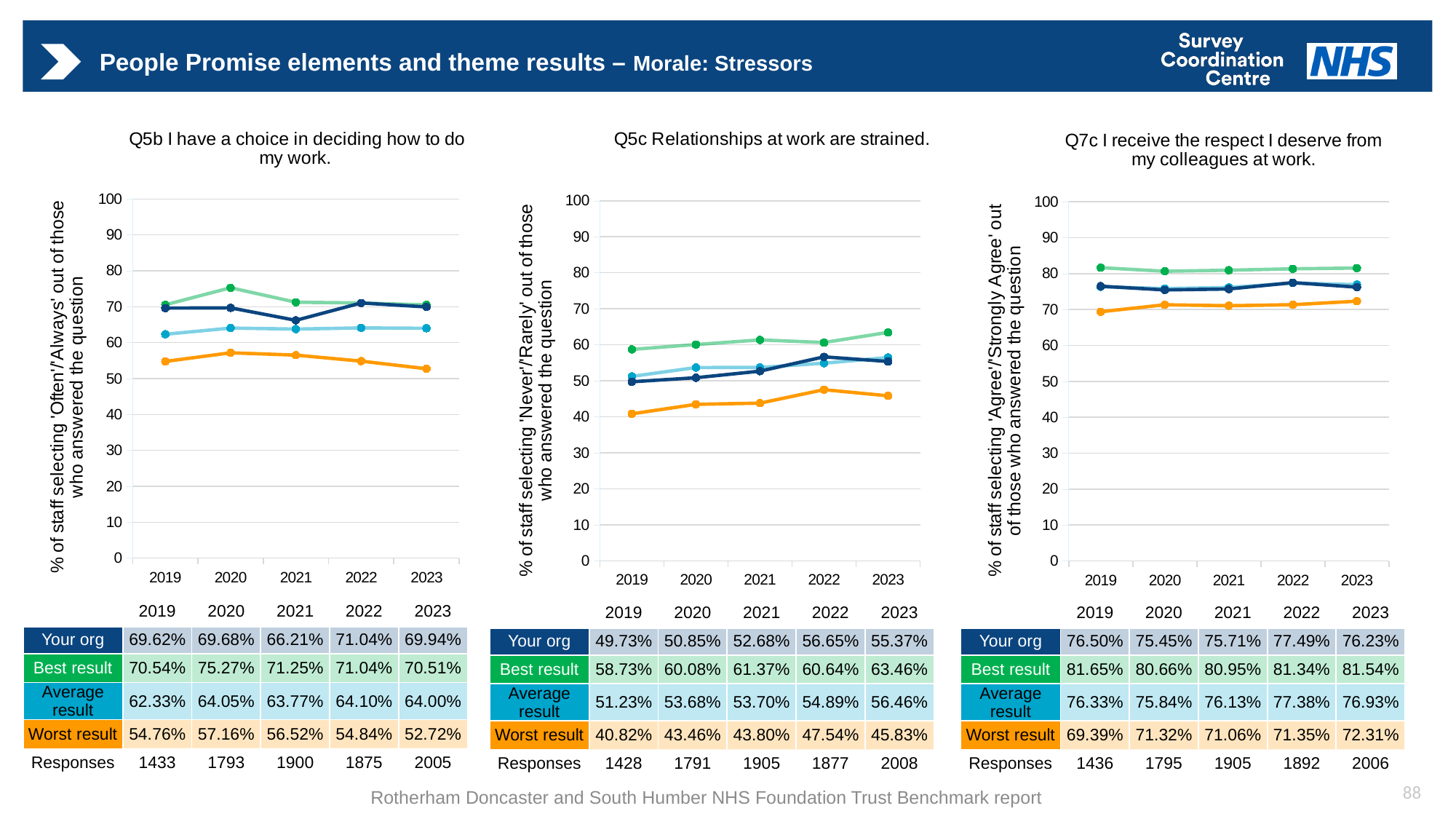

# People Promise elements and theme results – Morale: Stressors

### Chart: Q5b I have a choice in deciding how to do my work.

| Category | Average | Best | Worst | Your org |
|---|---|---|---|---|
| 2019 | 62.33263500514391 | 70.54483109725793 | 54.757059206499335 | 69.61757098521697 |
| 2020 | 64.05223103156965 | 75.27428391271145 | 57.16029470569642 | 69.6786287302502 |
| 2021 | 63.76939943510052 | 71.24683443373377 | 56.51512989087525 | 66.20948819960788 |
| 2022 | 64.0967150909154 | 71.0372754882633 | 54.8382256803976 | 71.0372754882633 |
| 2023 | 63.99933950017698 | 70.51193350785255 | 52.72385152773308 | 69.9393159472695 |

### Chart: Q5c Relationships at work are strained.

| Category | Average | Best | Worst | Your org |
|---|---|---|---|---|
| 2019 | 51.22772484335021 | 58.729385177020156 | 40.82428207181665 | 49.73014697213097 |
| 2020 | 53.680470420005676 | 60.08272277784694 | 43.46142209078438 | 50.85217982946136 |
| 2021 | 53.70367019413978 | 61.3666950610605 | 43.8031321229844 | 52.68136365007503 |
| 2022 | 54.88550436037215 | 60.64160630444343 | 47.540967019750106 | 56.65450730681864 |
| 2023 | 56.46328952266857 | 63.463653691260156 | 45.83371587321649 | 55.370409331384685 |

### Chart: Q7c I receive the respect I deserve from my colleagues at work.

| Category | Average | Best | Worst | Your org |
|---|---|---|---|---|
| 2019 | 76.33169722657611 | 81.65202004289685 | 69.39010866733891 | 76.49594210666494 |
| 2020 | 75.8351493398323 | 80.65964829747209 | 71.32252831036917 | 75.45160194452504 |
| 2021 | 76.12936468109439 | 80.94742520171431 | 71.06136534375646 | 75.71157134208416 |
| 2022 | 77.38000038674933 | 81.34329321252915 | 71.34620877209716 | 77.4873618841573 |
| 2023 | 76.92590373367909 | 81.5410837429251 | 72.31134880208938 | 76.22930364274009 |
|  | 2019 | 2020 | 2021 | 2022 | 2023 |
| --- | --- | --- | --- | --- | --- |
| Your org | 69.62% | 69.68% | 66.21% | 71.04% | 69.94% |
| Best result | 70.54% | 75.27% | 71.25% | 71.04% | 70.51% |
| Average result | 62.33% | 64.05% | 63.77% | 64.10% | 64.00% |
| Worst result | 54.76% | 57.16% | 56.52% | 54.84% | 52.72% |
| Responses | 1433 | 1793 | 1900 | 1875 | 2005 |
|  | 2019 | 2020 | 2021 | 2022 | 2023 |
| --- | --- | --- | --- | --- | --- |
| Your org | 49.73% | 50.85% | 52.68% | 56.65% | 55.37% |
| Best result | 58.73% | 60.08% | 61.37% | 60.64% | 63.46% |
| Average result | 51.23% | 53.68% | 53.70% | 54.89% | 56.46% |
| Worst result | 40.82% | 43.46% | 43.80% | 47.54% | 45.83% |
| Responses | 1428 | 1791 | 1905 | 1877 | 2008 |
|  | 2019 | 2020 | 2021 | 2022 | 2023 |
| --- | --- | --- | --- | --- | --- |
| Your org | 76.50% | 75.45% | 75.71% | 77.49% | 76.23% |
| Best result | 81.65% | 80.66% | 80.95% | 81.34% | 81.54% |
| Average result | 76.33% | 75.84% | 76.13% | 77.38% | 76.93% |
| Worst result | 69.39% | 71.32% | 71.06% | 71.35% | 72.31% |
| Responses | 1436 | 1795 | 1905 | 1892 | 2006 |
88
Rotherham Doncaster and South Humber NHS Foundation Trust Benchmark report